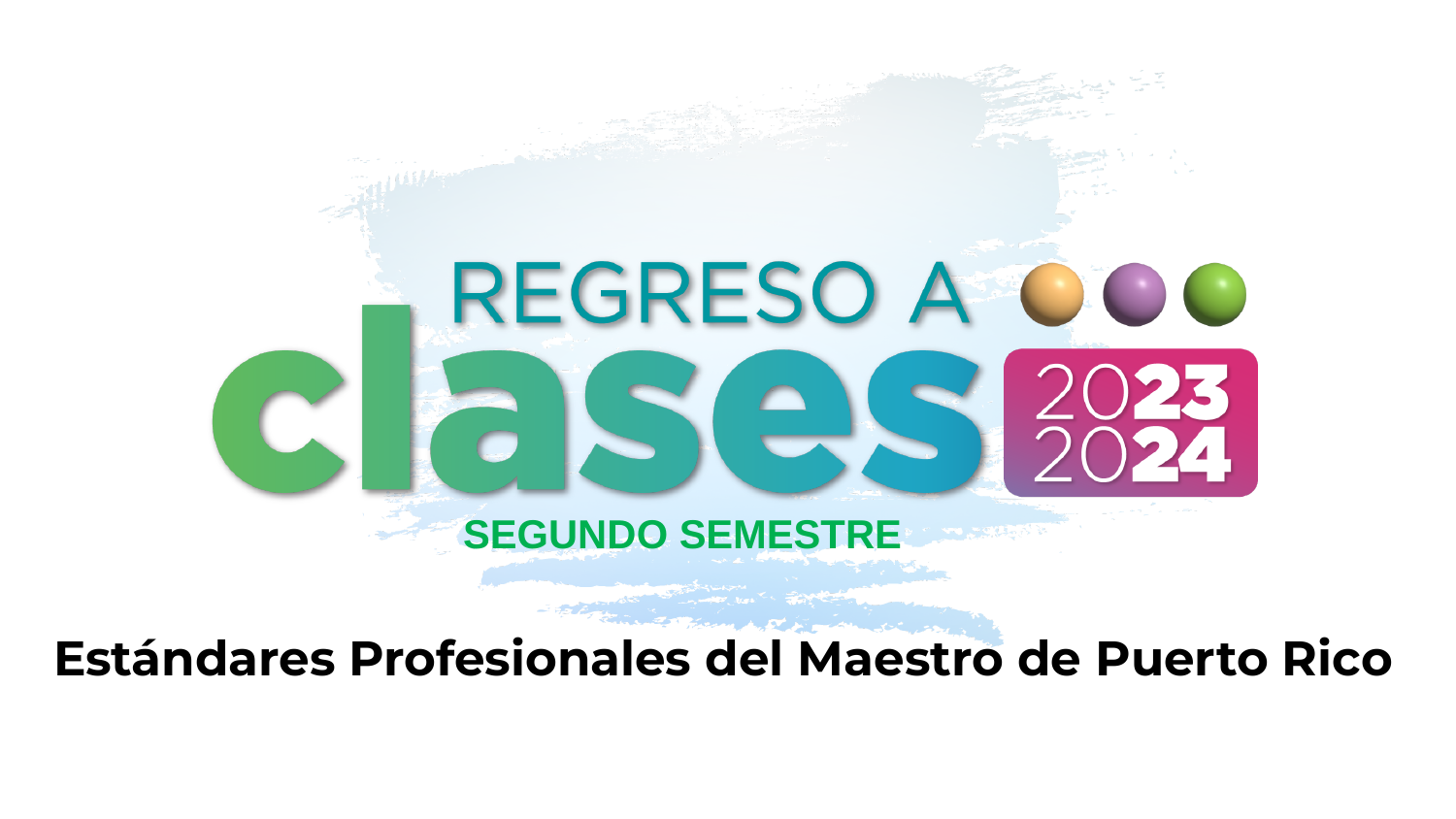

SEGUNDO SEMESTRE
# Estándares Profesionales del Maestro de Puerto Rico